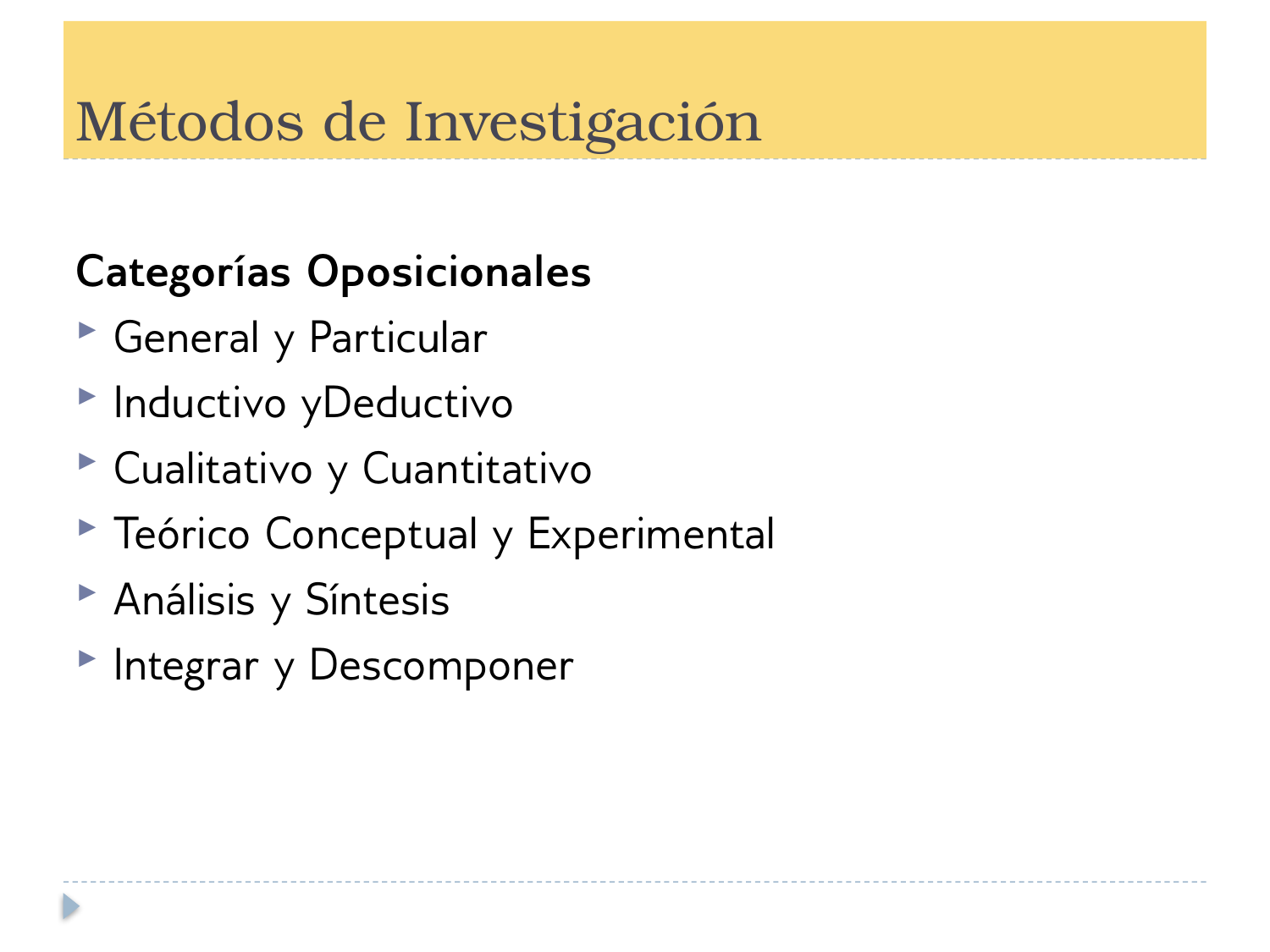

# Métodos de Investigación

Categorías Oposicionales
General y Particular
Inductivo yDeductivo
Cualitativo y Cuantitativo
Teórico Conceptual y Experimental
Análisis y Síntesis
Integrar y Descomponer